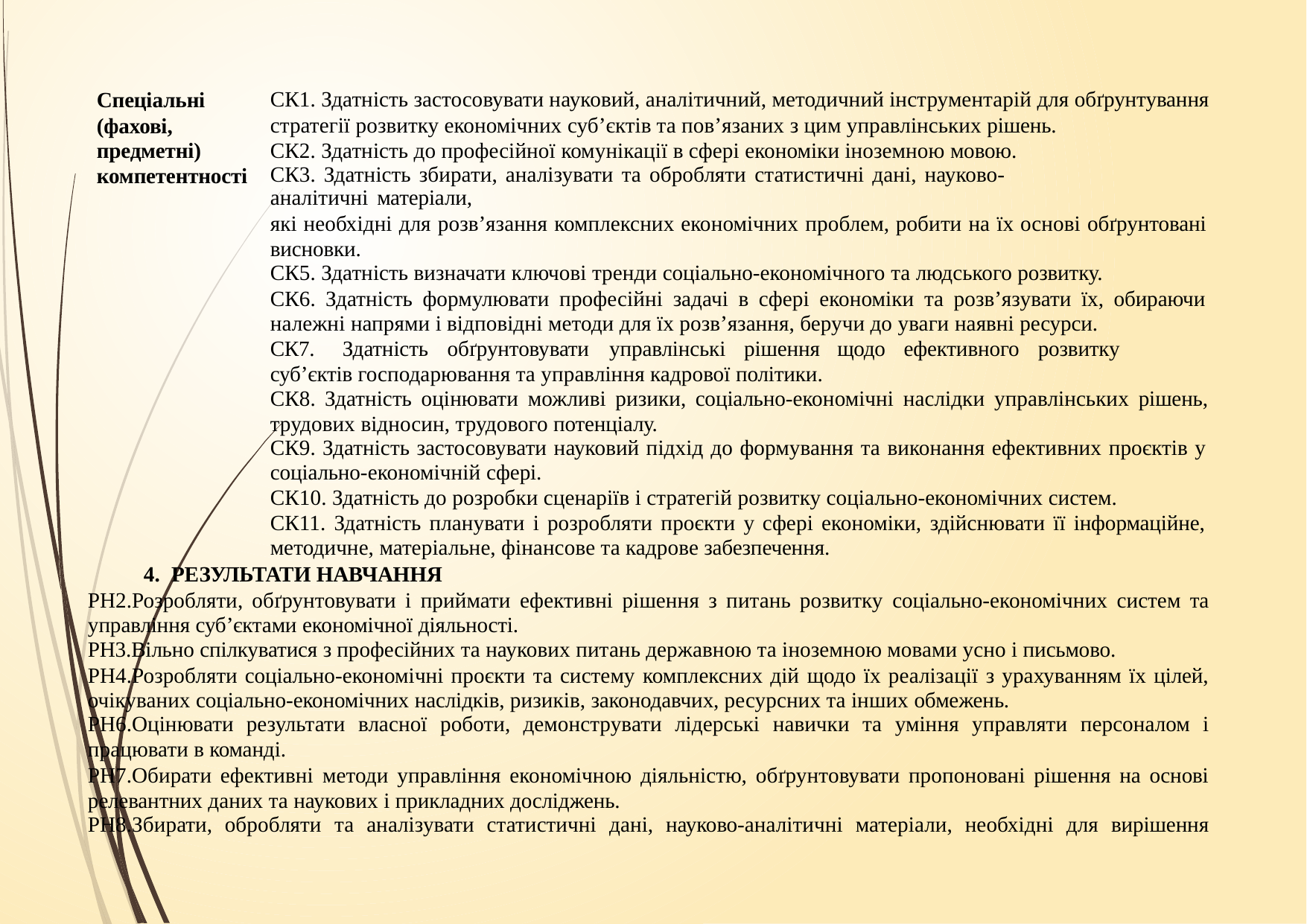

| Спеціальні (фахові, предметні) компетентності | СК1. Здатність застосовувати науковий, аналітичний, методичний інструментарій для обґрунтування стратегії розвитку економічних суб’єктів та пов’язаних з цим управлінських рішень. СК2. Здатність до професійної комунікації в сфері економіки іноземною мовою. СК3. Здатність збирати, аналізувати та обробляти статистичні дані, науково-аналітичні матеріали, які необхідні для розв’язання комплексних економічних проблем, робити на їх основі обґрунтовані висновки. СК5. Здатність визначати ключові тренди соціально-економічного та людського розвитку. СК6. Здатність формулювати професійні задачі в сфері економіки та розв’язувати їх, обираючи належні напрями і відповідні методи для їх розв’язання, беручи до уваги наявні ресурси. СК7. Здатність обґрунтовувати управлінські рішення щодо ефективного розвитку суб’єктів господарювання та управління кадрової політики. СК8. Здатність оцінювати можливі ризики, соціально-економічні наслідки управлінських рішень, трудових відносин, трудового потенціалу. СК9. Здатність застосовувати науковий підхід до формування та виконання ефективних проєктів у соціально-економічній сфері. СК10. Здатність до розробки сценаріїв і стратегій розвитку соціально-економічних систем. СК11. Здатність планувати і розробляти проєкти у сфері економіки, здійснювати її інформаційне, методичне, матеріальне, фінансове та кадрове забезпечення. |
| --- | --- |
4. РЕЗУЛЬТАТИ НАВЧАННЯ
РН2.Розробляти, обґрунтовувати і приймати ефективні рішення з питань розвитку соціально-економічних систем та управління суб’єктами економічної діяльності.
РН3.Вільно спілкуватися з професійних та наукових питань державною та іноземною мовами усно і письмово.
РН4.Розробляти соціально-економічні проєкти та систему комплексних дій щодо їх реалізації з урахуванням їх цілей, очікуваних соціально-економічних наслідків, ризиків, законодавчих, ресурсних та інших обмежень.
РН6.Оцінювати результати власної роботи, демонструвати лідерські навички та уміння управляти персоналом і
працювати в команді.
РН7.Обирати ефективні методи управління економічною діяльністю, обґрунтовувати пропоновані рішення на основі релевантних даних та наукових і прикладних досліджень.
РН8.Збирати, обробляти та аналізувати статистичні дані, науково-аналітичні матеріали, необхідні для вирішення